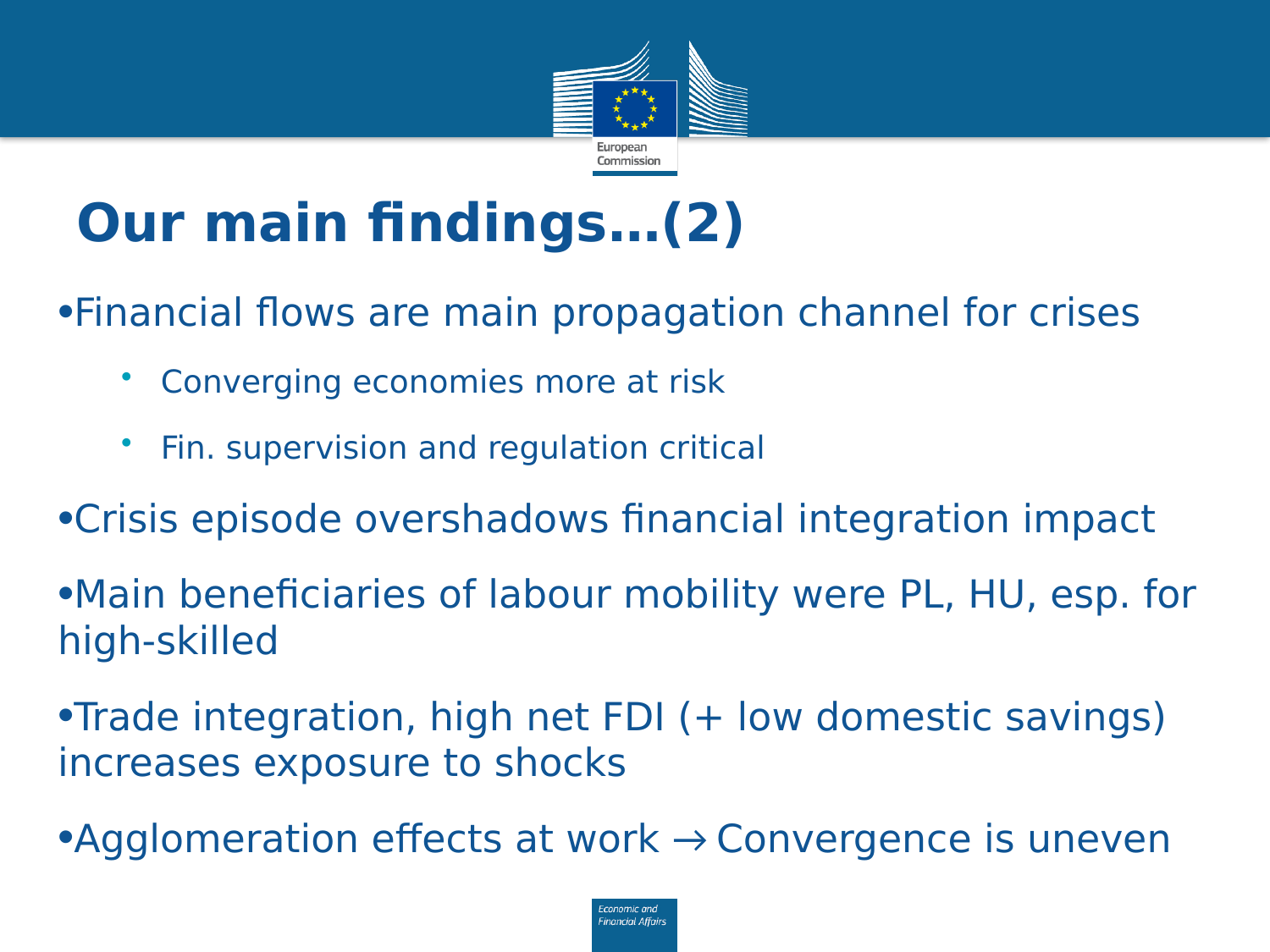

# Our main findings…(2)
Financial flows are main propagation channel for crises
Converging economies more at risk
Fin. supervision and regulation critical
Crisis episode overshadows financial integration impact
Main beneficiaries of labour mobility were PL, HU, esp. for high-skilled
Trade integration, high net FDI (+ low domestic savings) increases exposure to shocks
Agglomeration effects at work → Convergence is uneven